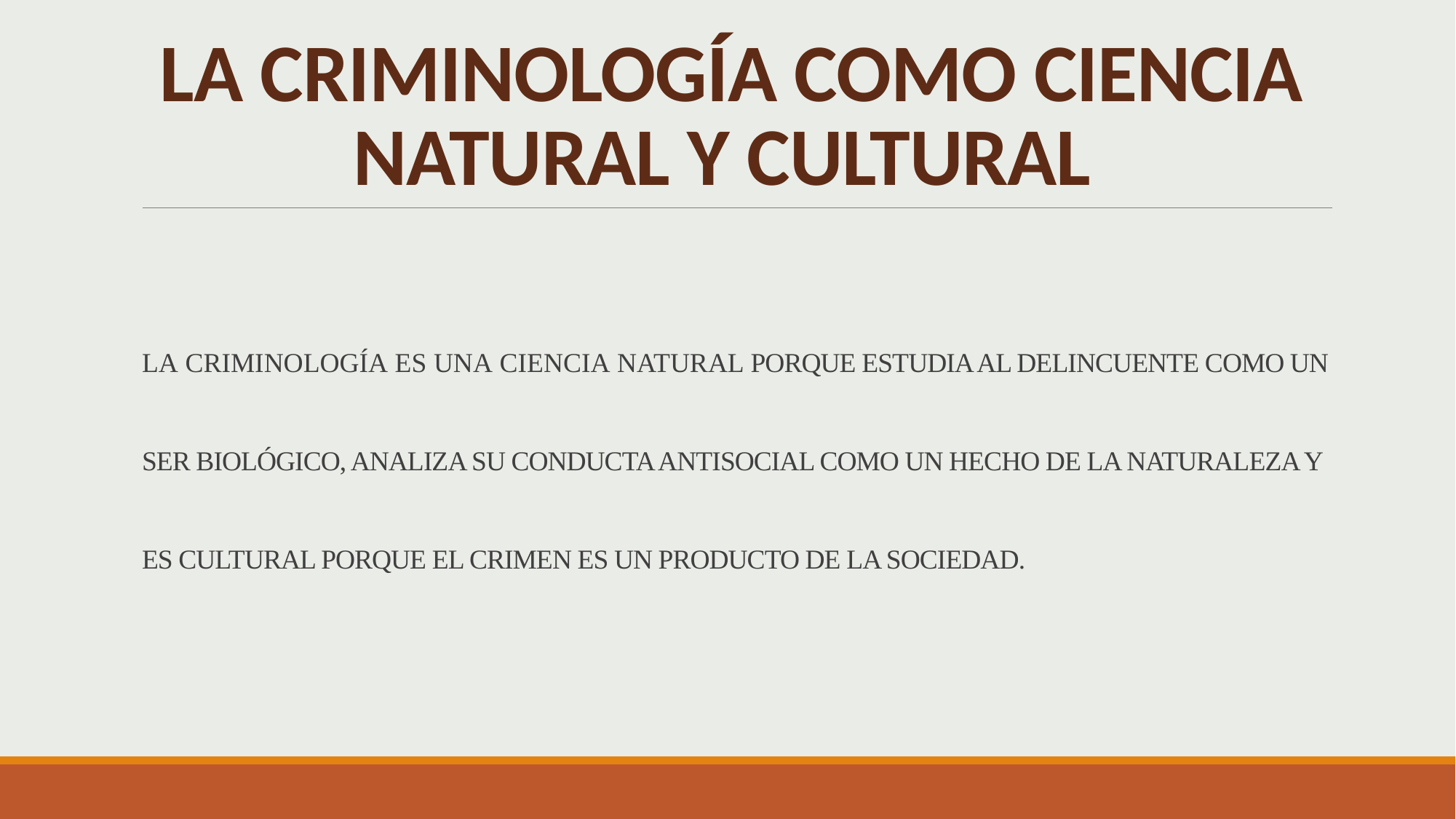

# LA CRIMINOLOGÍA COMO CIENCIA NATURAL Y CULTURAL

LA CRIMINOLOGÍA ES UNA CIENCIA NATURAL PORQUE ESTUDIA AL DELINCUENTE COMO UN SER BIOLÓGICO, ANALIZA SU CONDUCTA ANTISOCIAL COMO UN HECHO DE LA NATURALEZA Y ES CULTURAL PORQUE EL CRIMEN ES UN PRODUCTO DE LA SOCIEDAD.